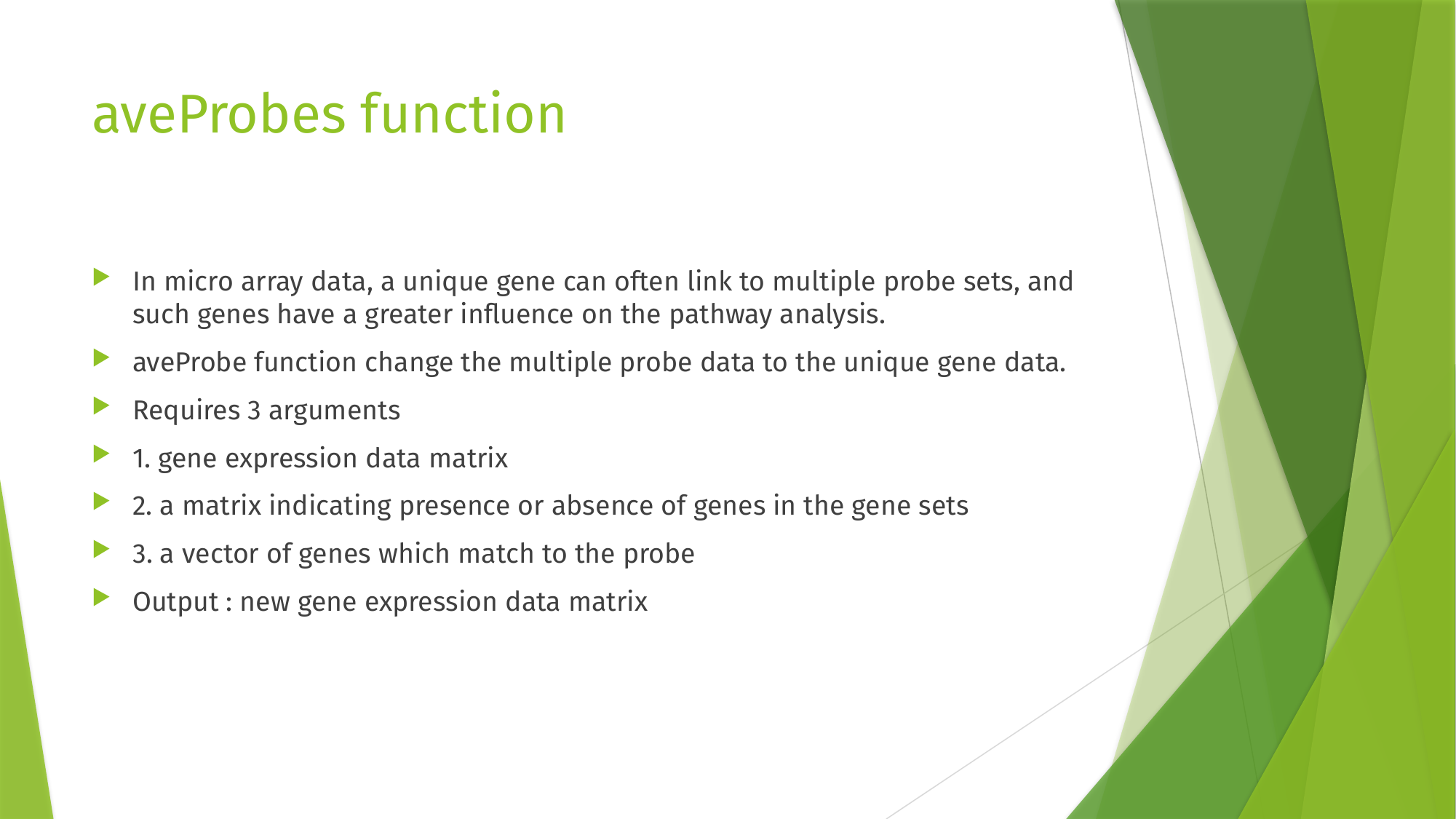

# aveProbes function
In micro array data, a unique gene can often link to multiple probe sets, and such genes have a greater influence on the pathway analysis.
aveProbe function change the multiple probe data to the unique gene data.
Requires 3 arguments
1. gene expression data matrix
2. a matrix indicating presence or absence of genes in the gene sets
3. a vector of genes which match to the probe
Output : new gene expression data matrix